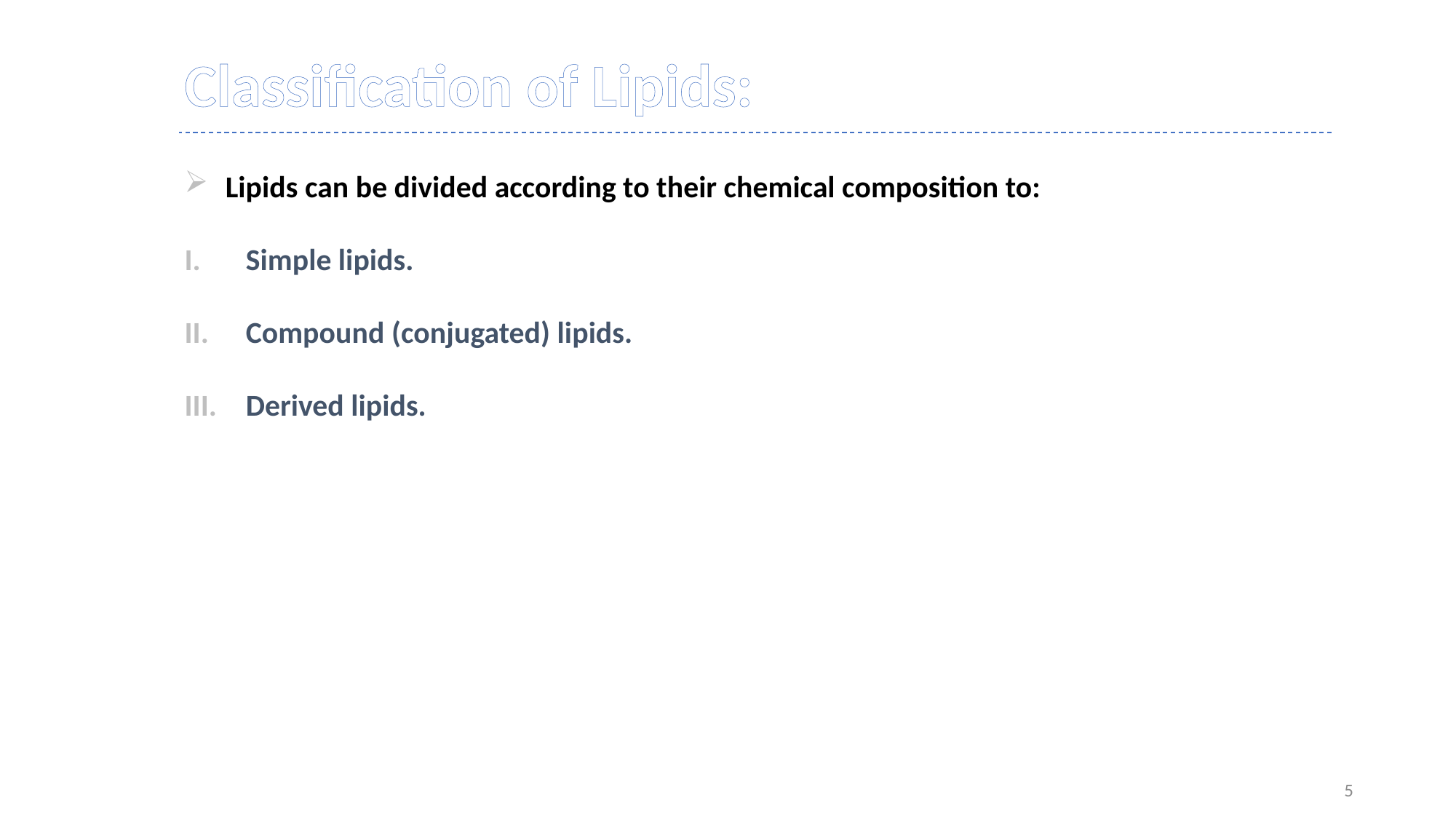

Classification of Lipids:
Lipids can be divided according to their chemical composition to:

Simple lipids.

Compound (conjugated) lipids.

Derived lipids.

5